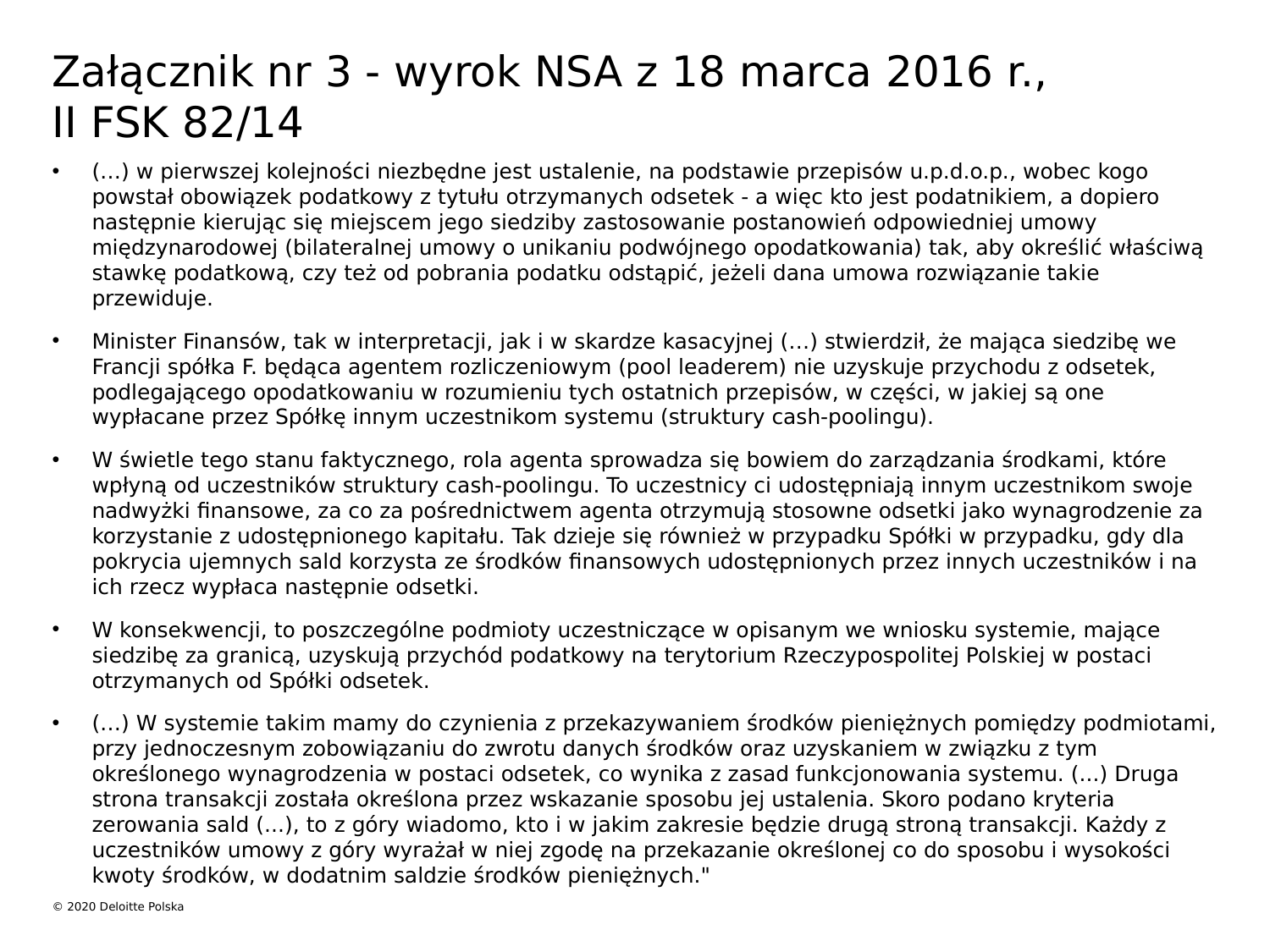

# Załącznik nr 3 - wyrok NSA z 18 marca 2016 r., II FSK 82/14
(…) w pierwszej kolejności niezbędne jest ustalenie, na podstawie przepisów u.p.d.o.p., wobec kogo powstał obowiązek podatkowy z tytułu otrzymanych odsetek - a więc kto jest podatnikiem, a dopiero następnie kierując się miejscem jego siedziby zastosowanie postanowień odpowiedniej umowy międzynarodowej (bilateralnej umowy o unikaniu podwójnego opodatkowania) tak, aby określić właściwą stawkę podatkową, czy też od pobrania podatku odstąpić, jeżeli dana umowa rozwiązanie takie przewiduje.
Minister Finansów, tak w interpretacji, jak i w skardze kasacyjnej (…) stwierdził, że mająca siedzibę we Francji spółka F. będąca agentem rozliczeniowym (pool leaderem) nie uzyskuje przychodu z odsetek, podlegającego opodatkowaniu w rozumieniu tych ostatnich przepisów, w części, w jakiej są one wypłacane przez Spółkę innym uczestnikom systemu (struktury cash-poolingu).
W świetle tego stanu faktycznego, rola agenta sprowadza się bowiem do zarządzania środkami, które wpłyną od uczestników struktury cash-poolingu. To uczestnicy ci udostępniają innym uczestnikom swoje nadwyżki finansowe, za co za pośrednictwem agenta otrzymują stosowne odsetki jako wynagrodzenie za korzystanie z udostępnionego kapitału. Tak dzieje się również w przypadku Spółki w przypadku, gdy dla pokrycia ujemnych sald korzysta ze środków finansowych udostępnionych przez innych uczestników i na ich rzecz wypłaca następnie odsetki.
W konsekwencji, to poszczególne podmioty uczestniczące w opisanym we wniosku systemie, mające siedzibę za granicą, uzyskują przychód podatkowy na terytorium Rzeczypospolitej Polskiej w postaci otrzymanych od Spółki odsetek.
(…) W systemie takim mamy do czynienia z przekazywaniem środków pieniężnych pomiędzy podmiotami, przy jednoczesnym zobowiązaniu do zwrotu danych środków oraz uzyskaniem w związku z tym określonego wynagrodzenia w postaci odsetek, co wynika z zasad funkcjonowania systemu. (...) Druga strona transakcji została określona przez wskazanie sposobu jej ustalenia. Skoro podano kryteria zerowania sald (...), to z góry wiadomo, kto i w jakim zakresie będzie drugą stroną transakcji. Każdy z uczestników umowy z góry wyrażał w niej zgodę na przekazanie określonej co do sposobu i wysokości kwoty środków, w dodatnim saldzie środków pieniężnych."